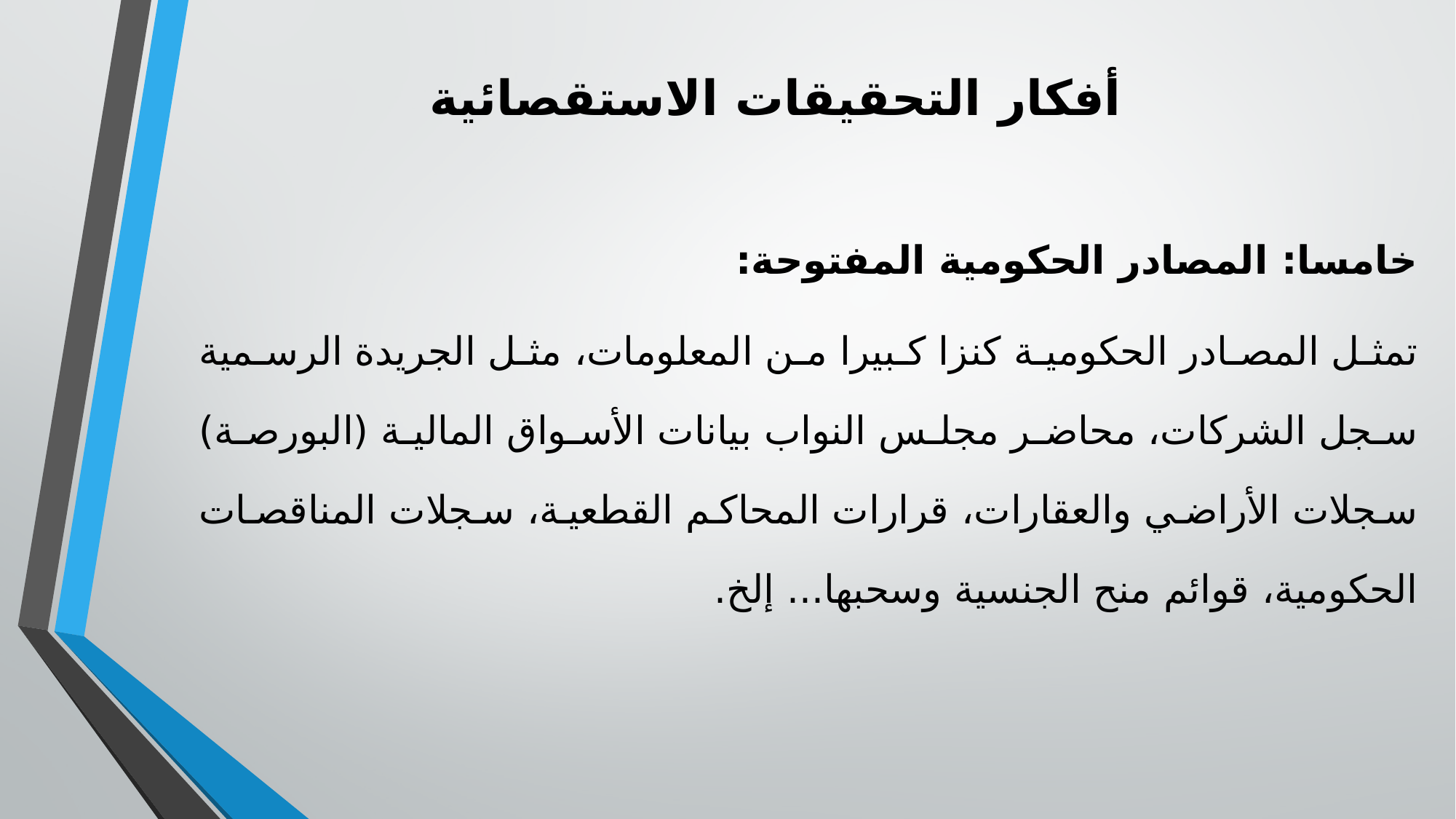

# أفكار التحقيقات الاستقصائية
خامسا: المصادر الحكومية المفتوحة:
تمثل المصادر الحكومية كنزا كبيرا من المعلومات، مثل الجريدة الرسمية سجل الشركات، محاضر مجلس النواب بيانات الأسواق المالية (البورصة) سجلات الأراضي والعقارات، قرارات المحاكم القطعية، سجلات المناقصات الحكومية، قوائم منح الجنسية وسحبها... إلخ.